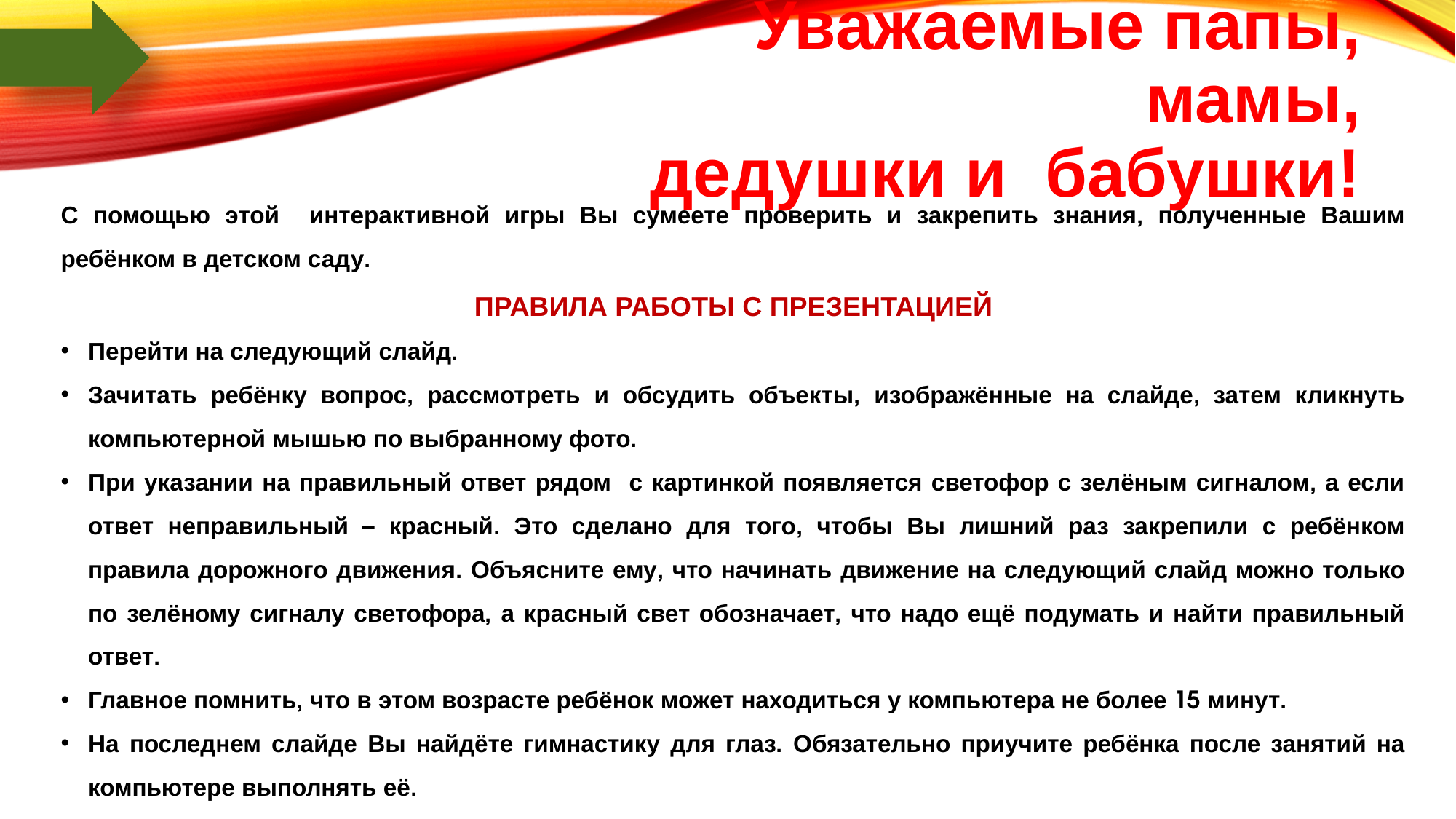

# Уважаемые папы, мамы, дедушки и  бабушки!
С помощью этой  интерактивной игры Вы сумеете проверить и закрепить знания, полученные Вашим ребёнком в детском саду.
ПРАВИЛА РАБОТЫ С ПРЕЗЕНТАЦИЕЙ
Перейти на следующий слайд.
Зачитать ребёнку вопрос, рассмотреть и обсудить объекты, изображённые на слайде, затем кликнуть компьютерной мышью по выбранному фото.
При указании на правильный ответ рядом  с картинкой появляется светофор с зелёным сигналом, а если ответ неправильный – красный. Это сделано для того, чтобы Вы лишний раз закрепили с ребёнком правила дорожного движения. Объясните ему, что начинать движение на следующий слайд можно только по зелёному сигналу светофора, а красный свет обозначает, что надо ещё подумать и найти правильный ответ.
Главное помнить, что в этом возрасте ребёнок может находиться у компьютера не более 15 минут.
На последнем слайде Вы найдёте гимнастику для глаз. Обязательно приучите ребёнка после занятий на компьютере выполнять её.